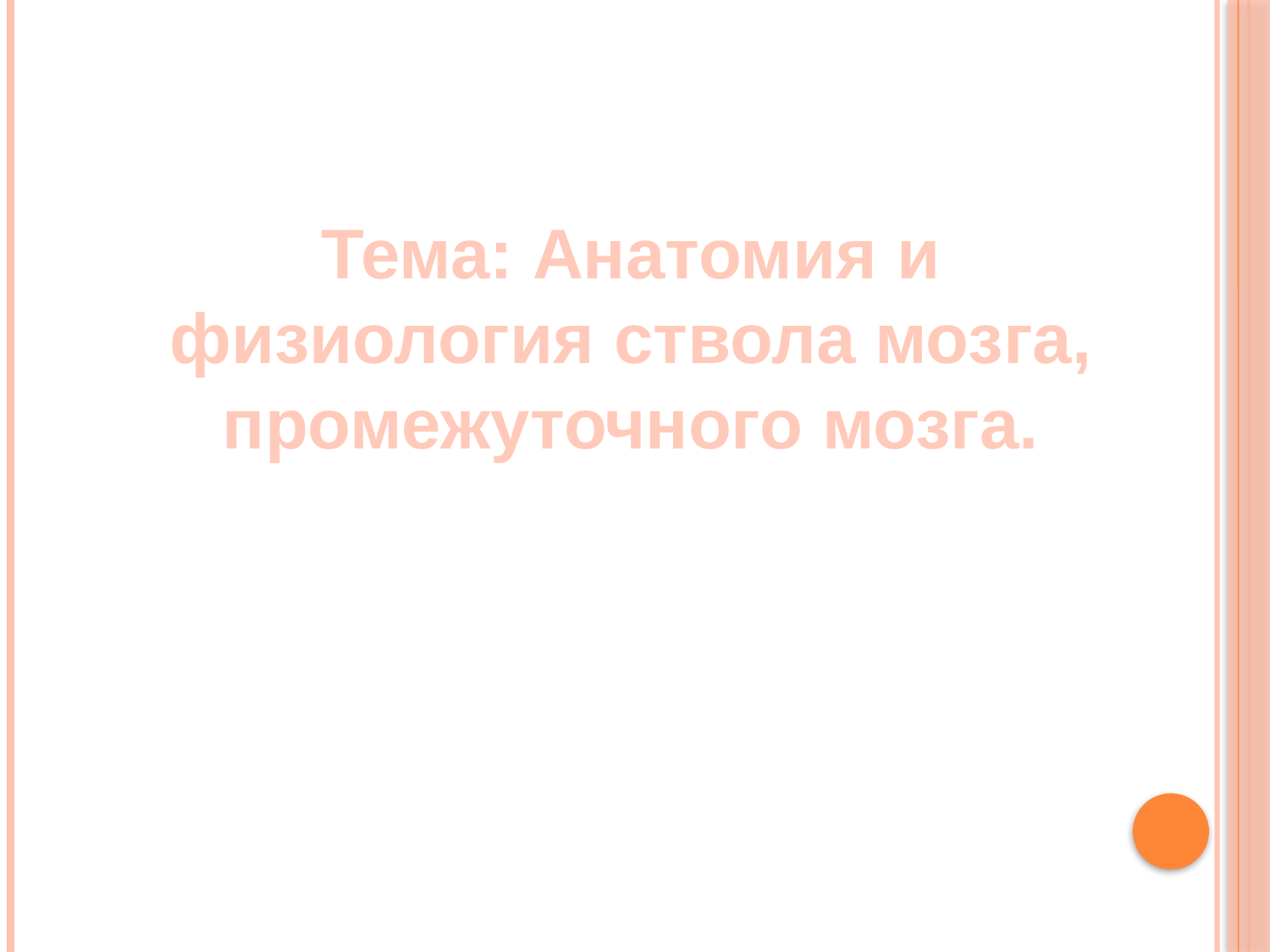

#
Тема: Анатомия и физиология ствола мозга, промежуточного мозга.